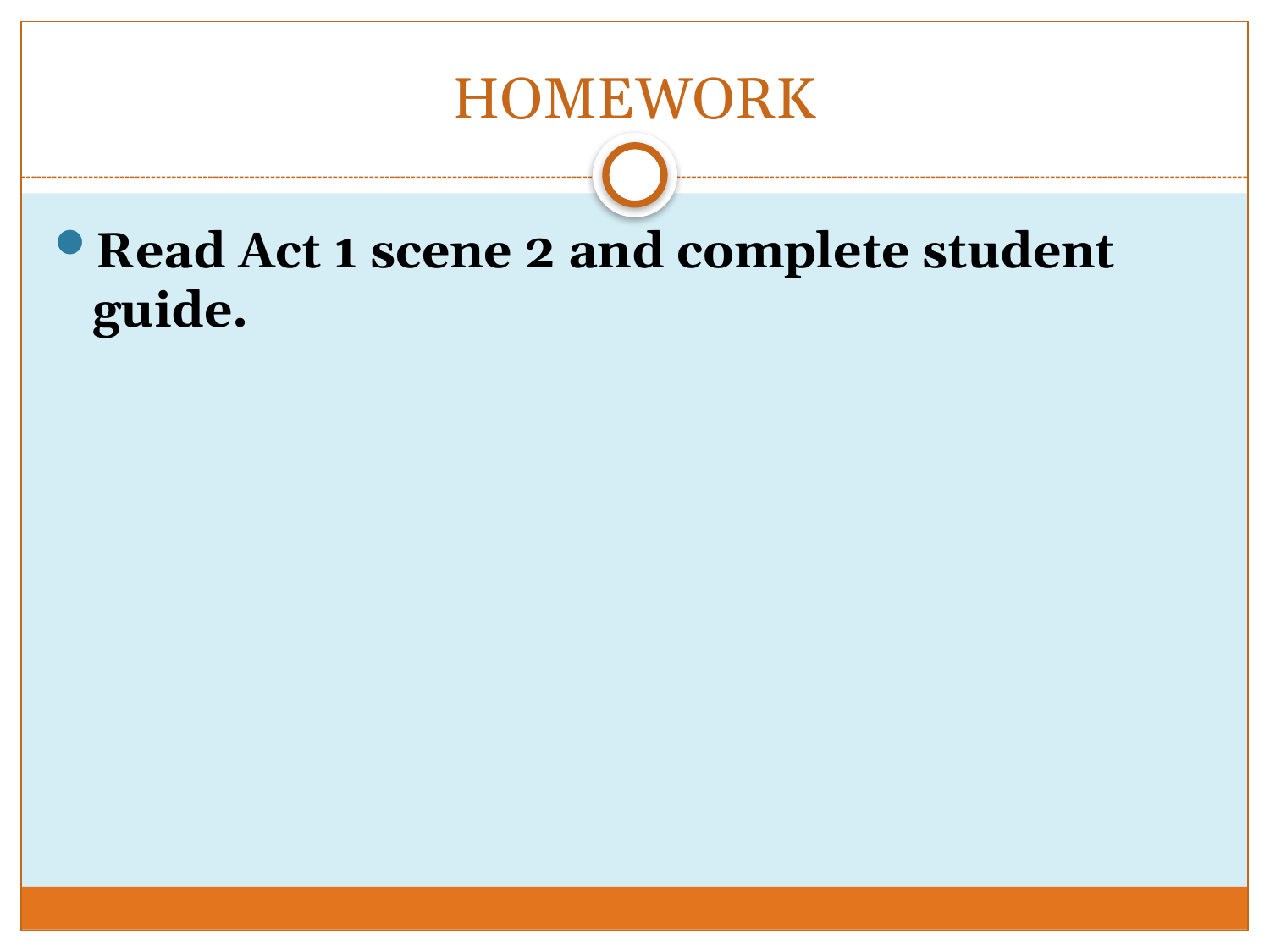

# HOMEWORK
Read Act 1 scene 2 and complete student guide.